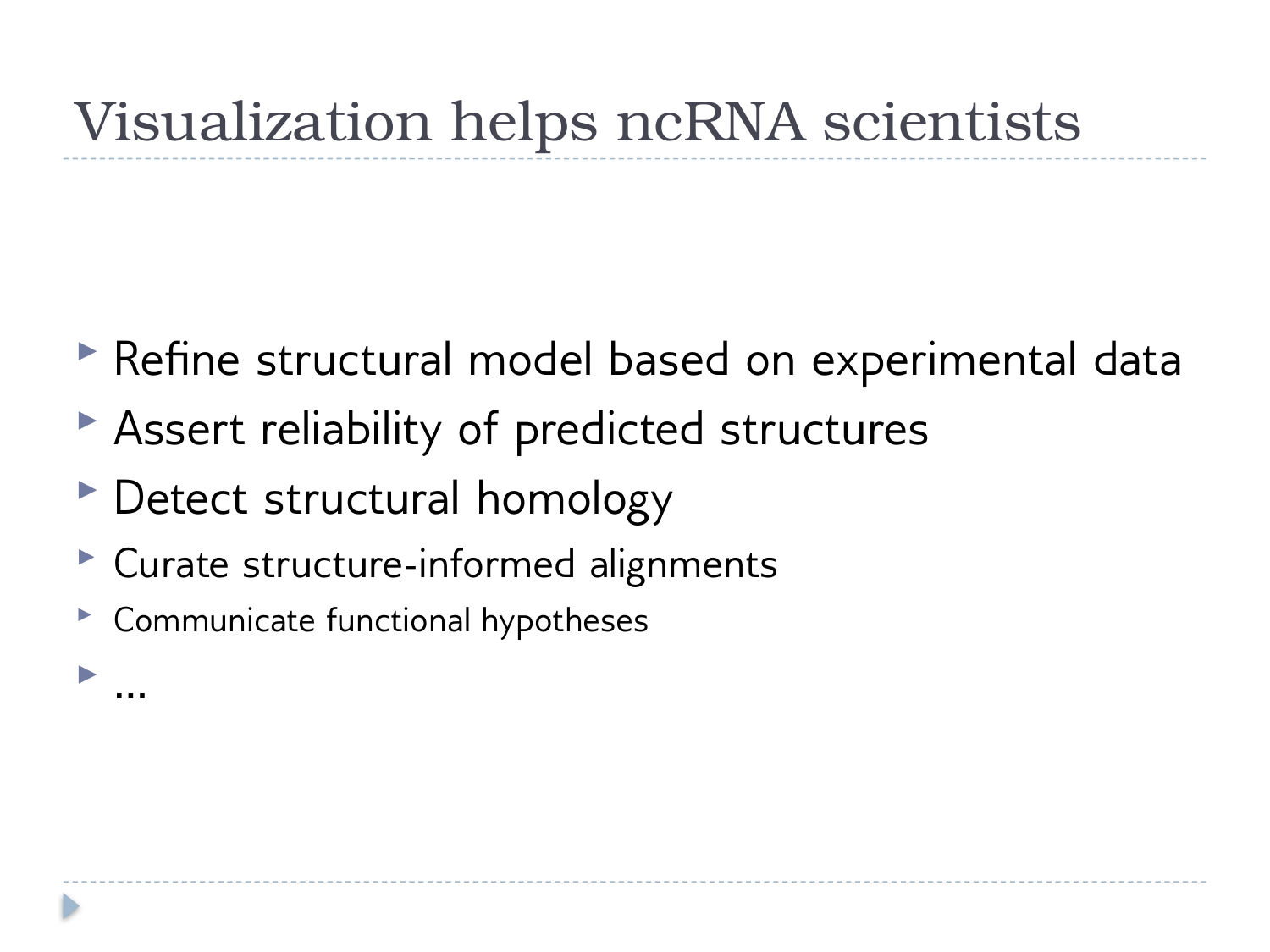

# Visualization helps ncRNA scientists
Refine structural model based on experimental data
Assert reliability of predicted structures
Detect structural homology
Curate structure-informed alignments
Communicate functional hypotheses
…